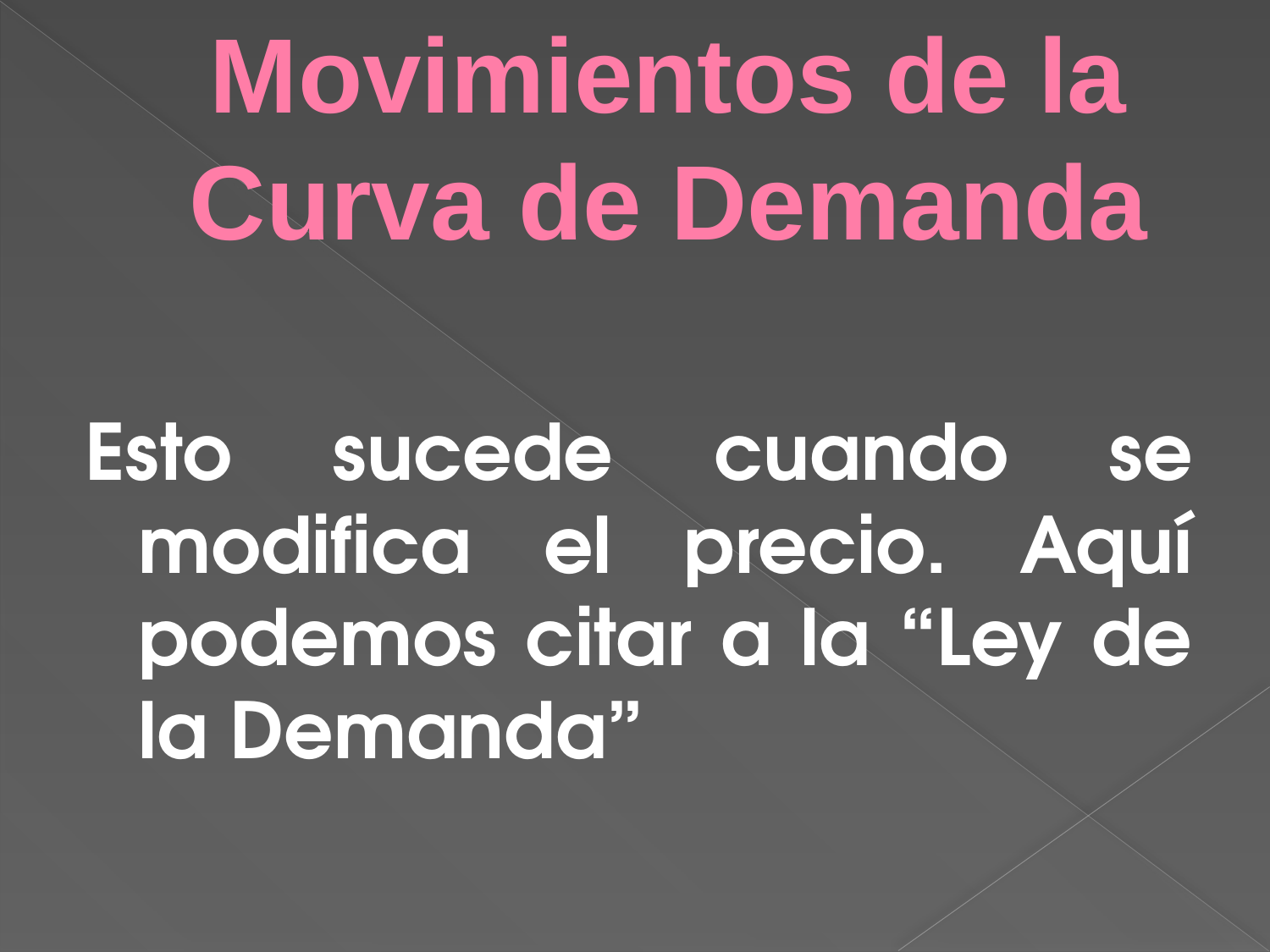

# Movimientos de la Curva de Demanda
Esto sucede cuando se modifica el precio. Aquí podemos citar a la “Ley de la Demanda”